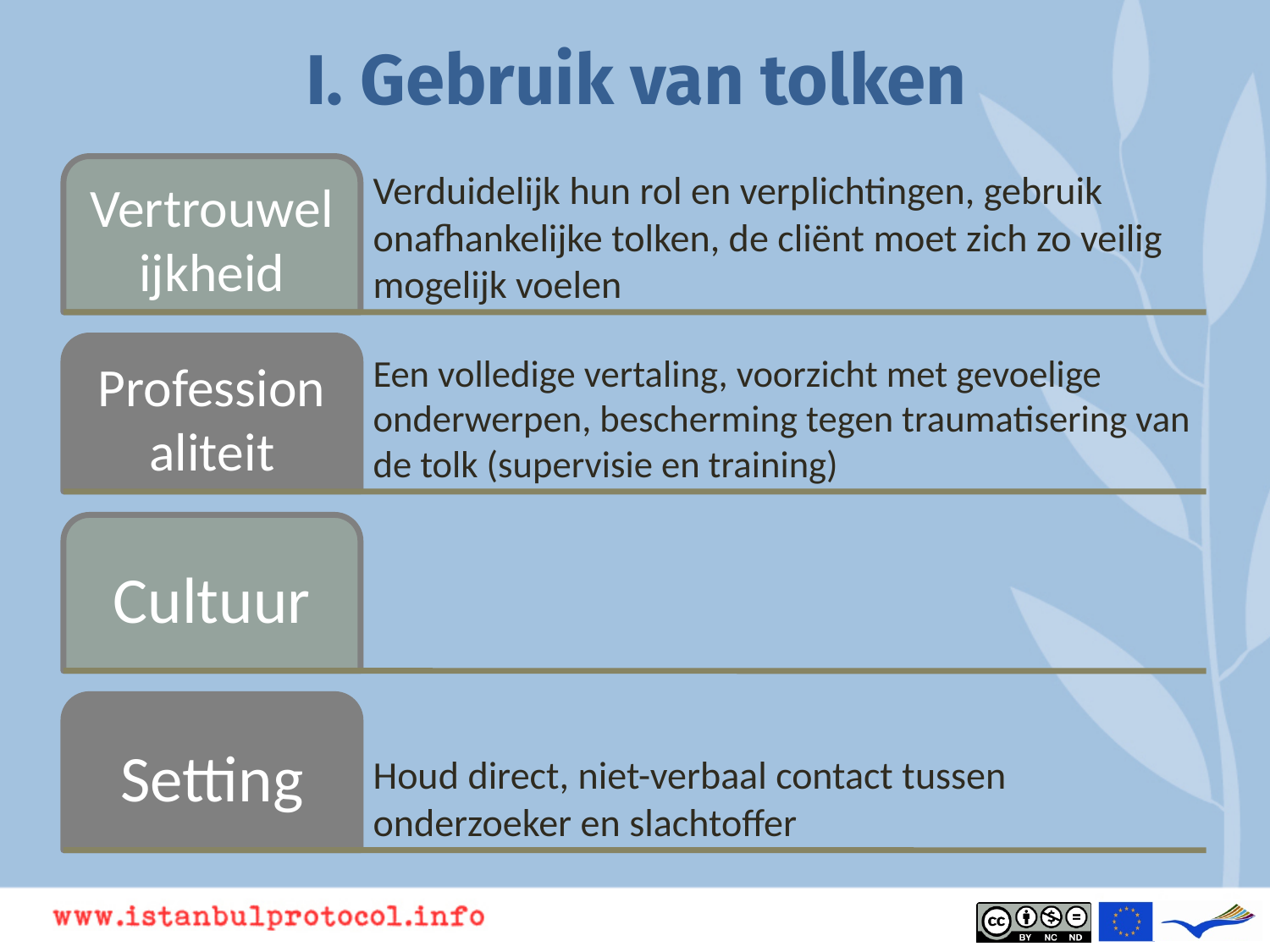

# I. Gebruik van tolken
Vertrouwelijkheid
Verduidelijk hun rol en verplichtingen, gebruik onafhankelijke tolken, de cliënt moet zich zo veilig mogelijk voelen
Cultuur
Professionaliteit
Een volledige vertaling, voorzicht met gevoelige onderwerpen, bescherming tegen traumatisering van de tolk (supervisie en training)
Setting
Houd direct, niet-verbaal contact tussen onderzoeker en slachtoffer